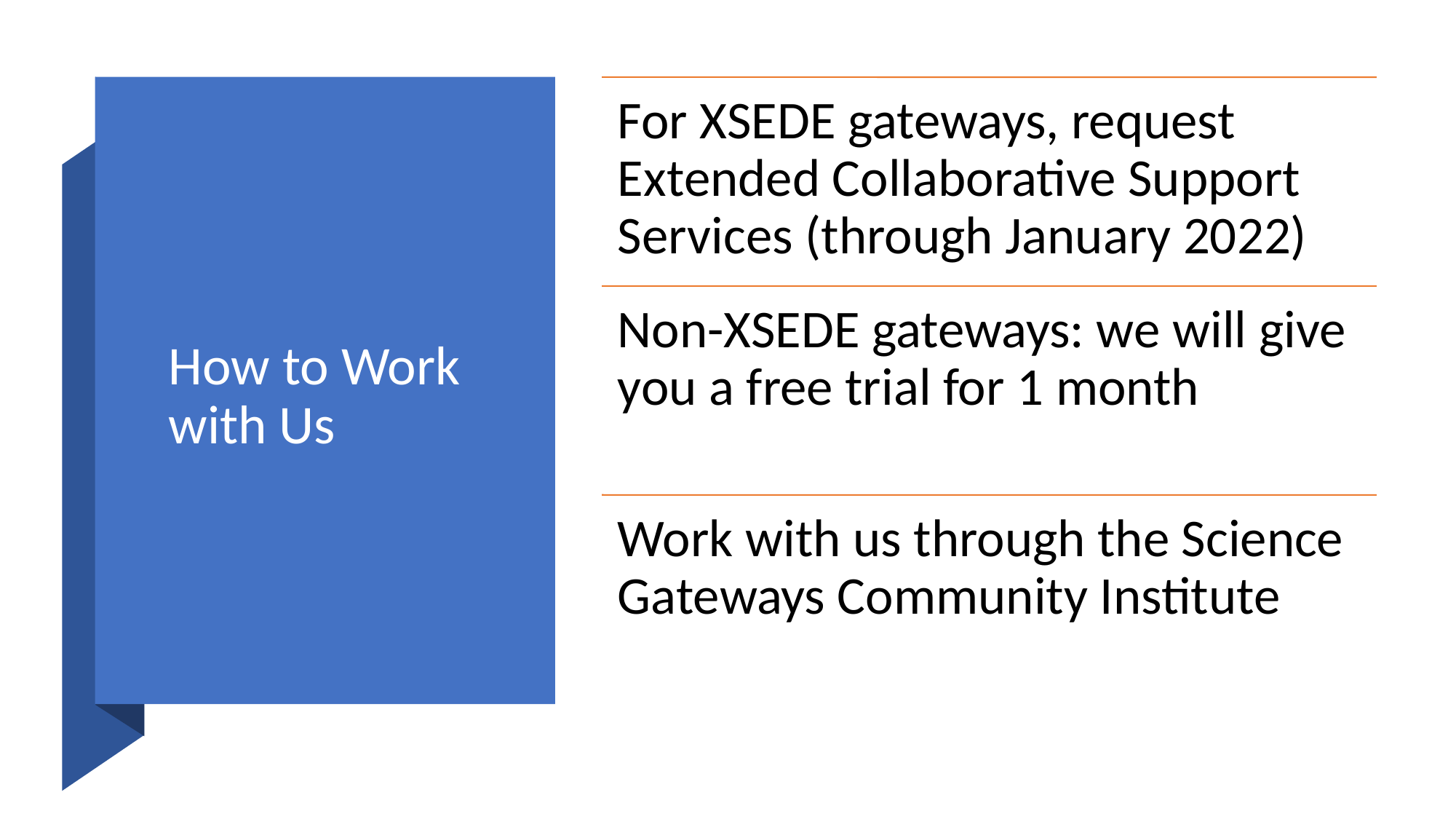

For XSEDE gateways, request Extended Collaborative Support Services (through January 2022)
Non-XSEDE gateways: we will give you a free trial for 1 month
Work with us through the Science Gateways Community Institute

# How to Work with Us